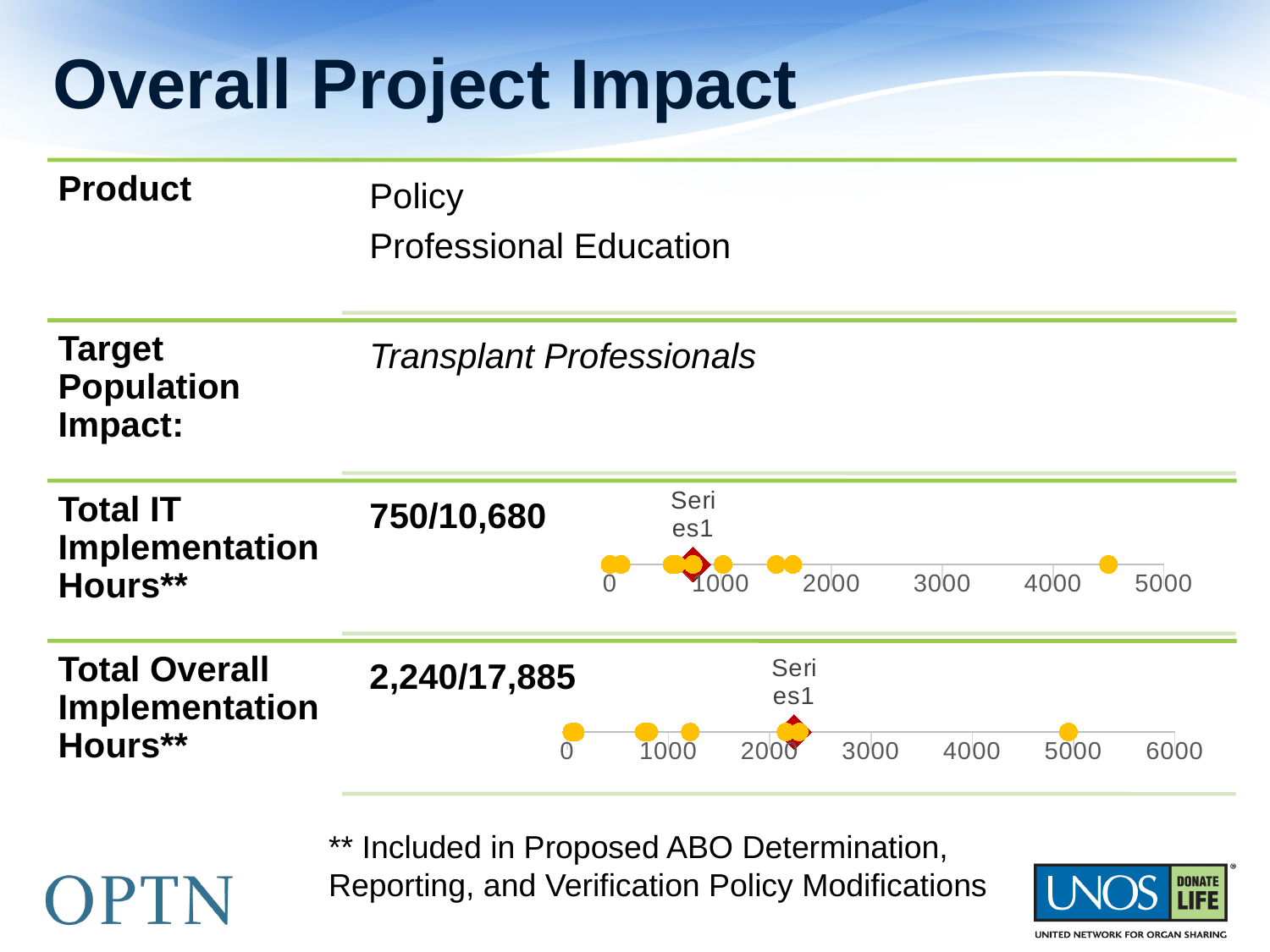

# Overall Project Impact
Product
Policy
Professional Education
Target Population Impact:
Transplant Professionals
Total IT Implementation Hours**
750/10,680
Total Overall Implementation Hours**
2,240/17,885

### Chart

| Category | IT Implementation Hours | Proposed ABO Blood Type Determination, Reporting, and Verification Policy Modifications |
|---|---|---|

### Chart

| Category | Total Implementation Hours | Proposed ABO Blood Type Determination, Reporting, and Verification Policy Modifications |
|---|---|---|
** Included in Proposed ABO Determination, Reporting, and Verification Policy Modifications